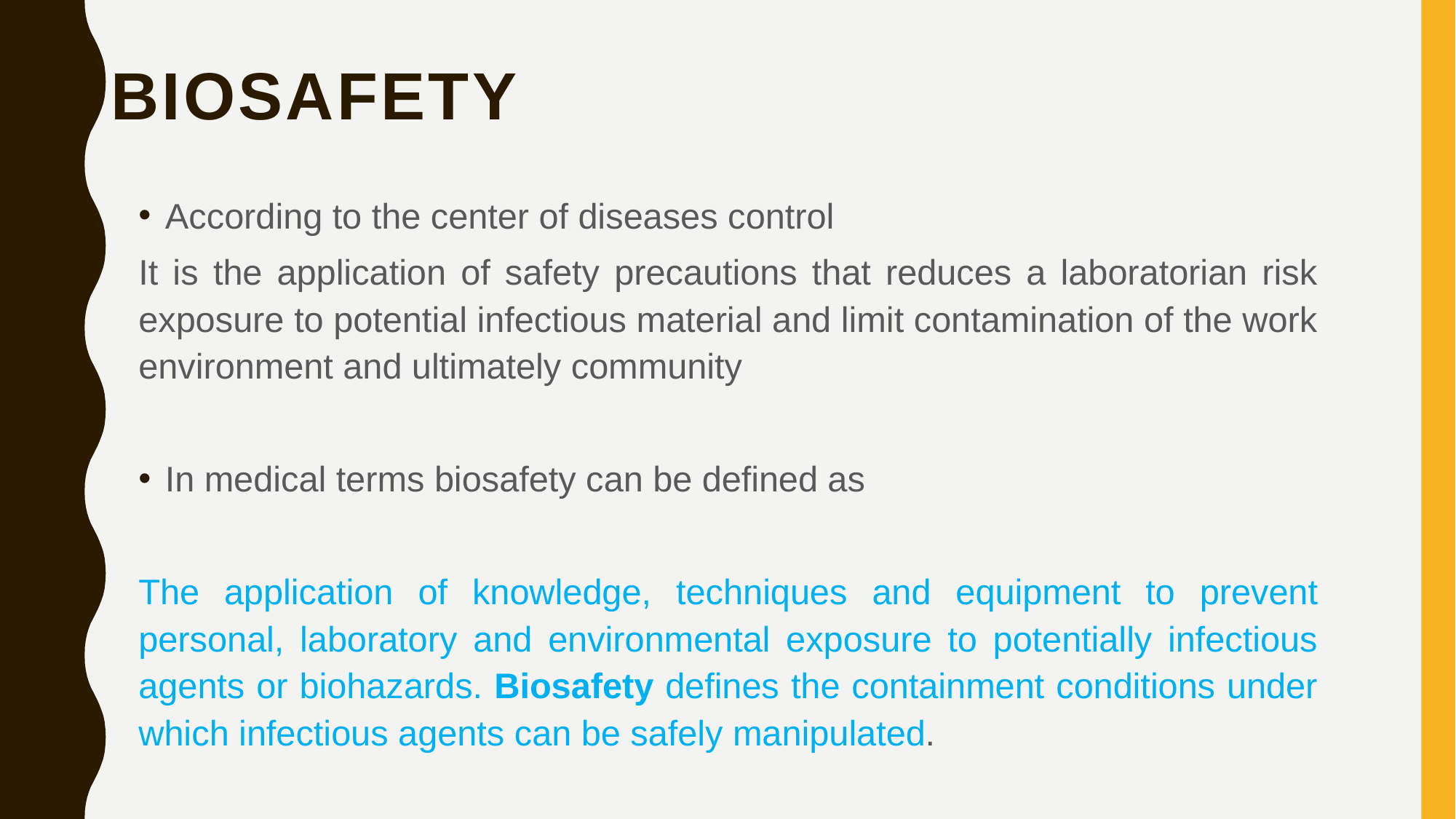

# Biosafety
According to the center of diseases control
It is the application of safety precautions that reduces a laboratorian risk exposure to potential infectious material and limit contamination of the work environment and ultimately community

In medical terms biosafety can be defined as

The application of knowledge, techniques and equipment to prevent personal, laboratory and environmental exposure to potentially infectious agents or biohazards. Biosafety defines the containment conditions under which infectious agents can be safely manipulated.